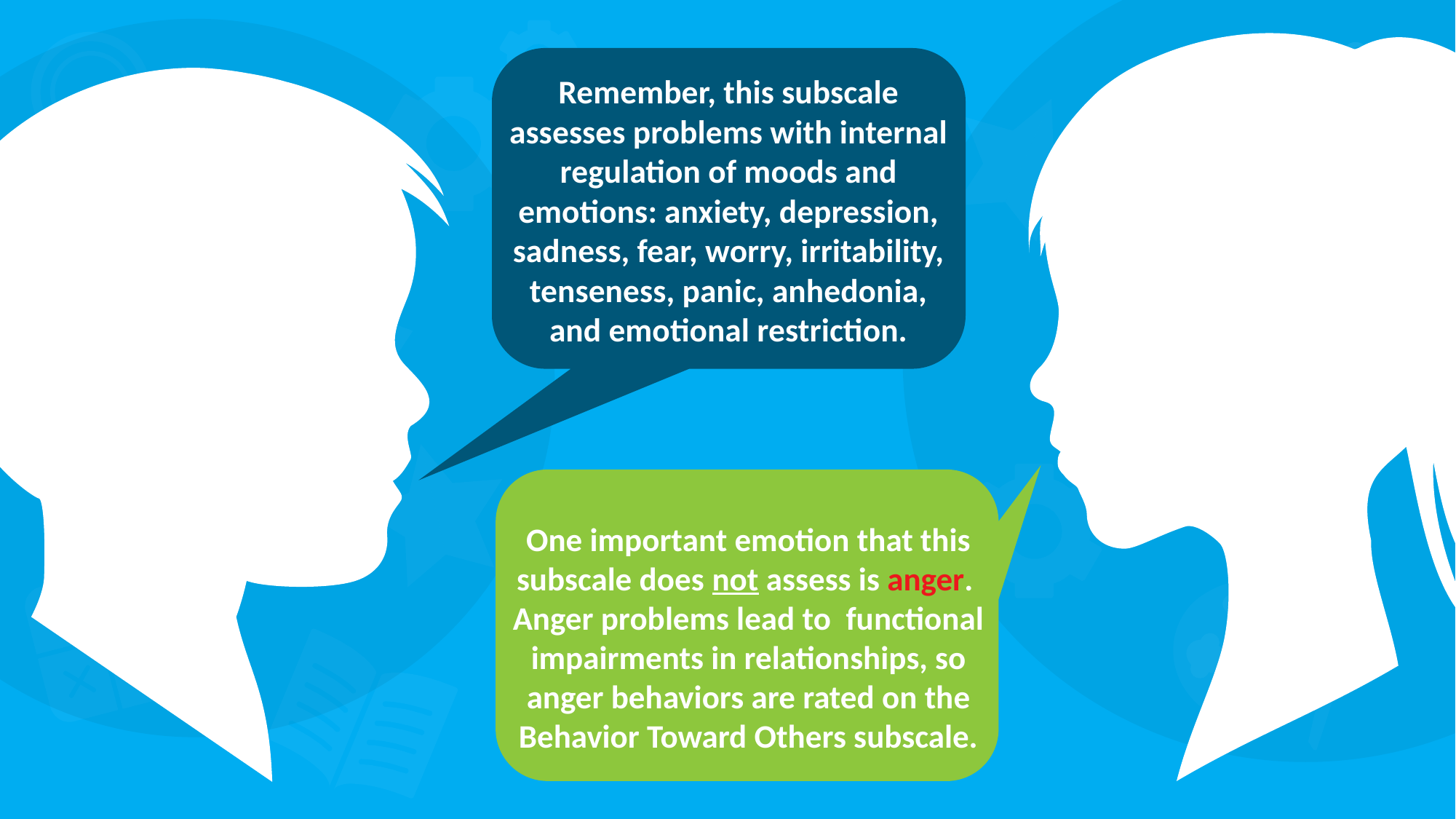

Remember, this subscale assesses problems with internal regulation of moods and emotions: anxiety, depression, sadness, fear, worry, irritability, tenseness, panic, anhedonia, and emotional restriction.

One important emotion that this subscale does not assess is anger.  Anger problems lead to  functional impairments in relationships, so anger behaviors are rated on the Behavior Toward Others subscale.